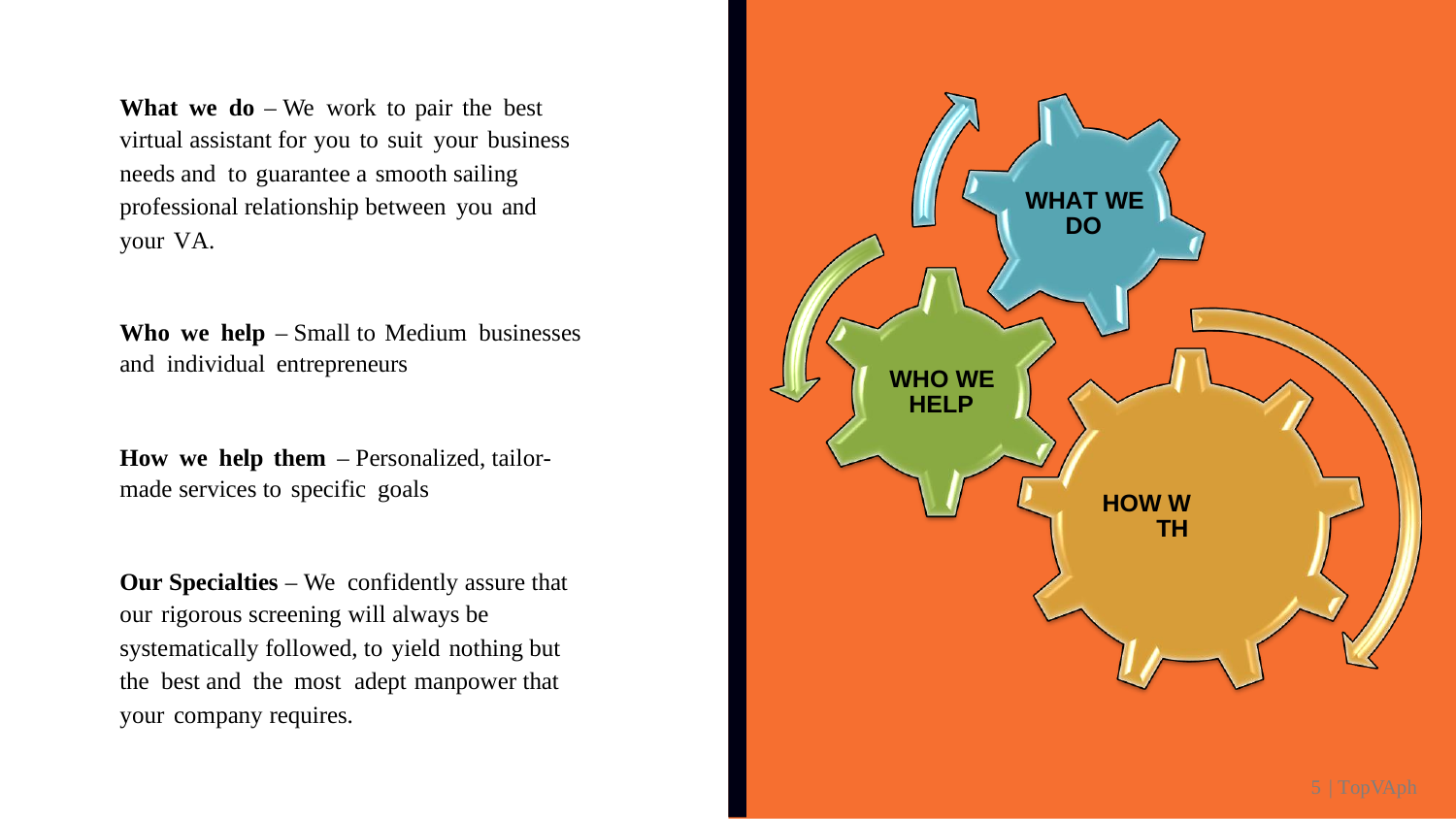

What we do – We  work to pair the best
virtual assistant for you to suit your business
needs and  to guarantee a smooth sailing
professional relationship between you and
your VA.
WHAT WE DO

E HELP EM

Who we help – Small to Medium businesses
and  individual entrepreneurs

WHO WE
HELP
How we help them – Personalized, tailor-
made services to specific goals
HOW W TH
Our Specialties – We  confidently assure that
our rigorous screening will always be
systematically followed, to yield nothing but
the best and the most  adept manpower that
your company requires.
5 | TopVAph